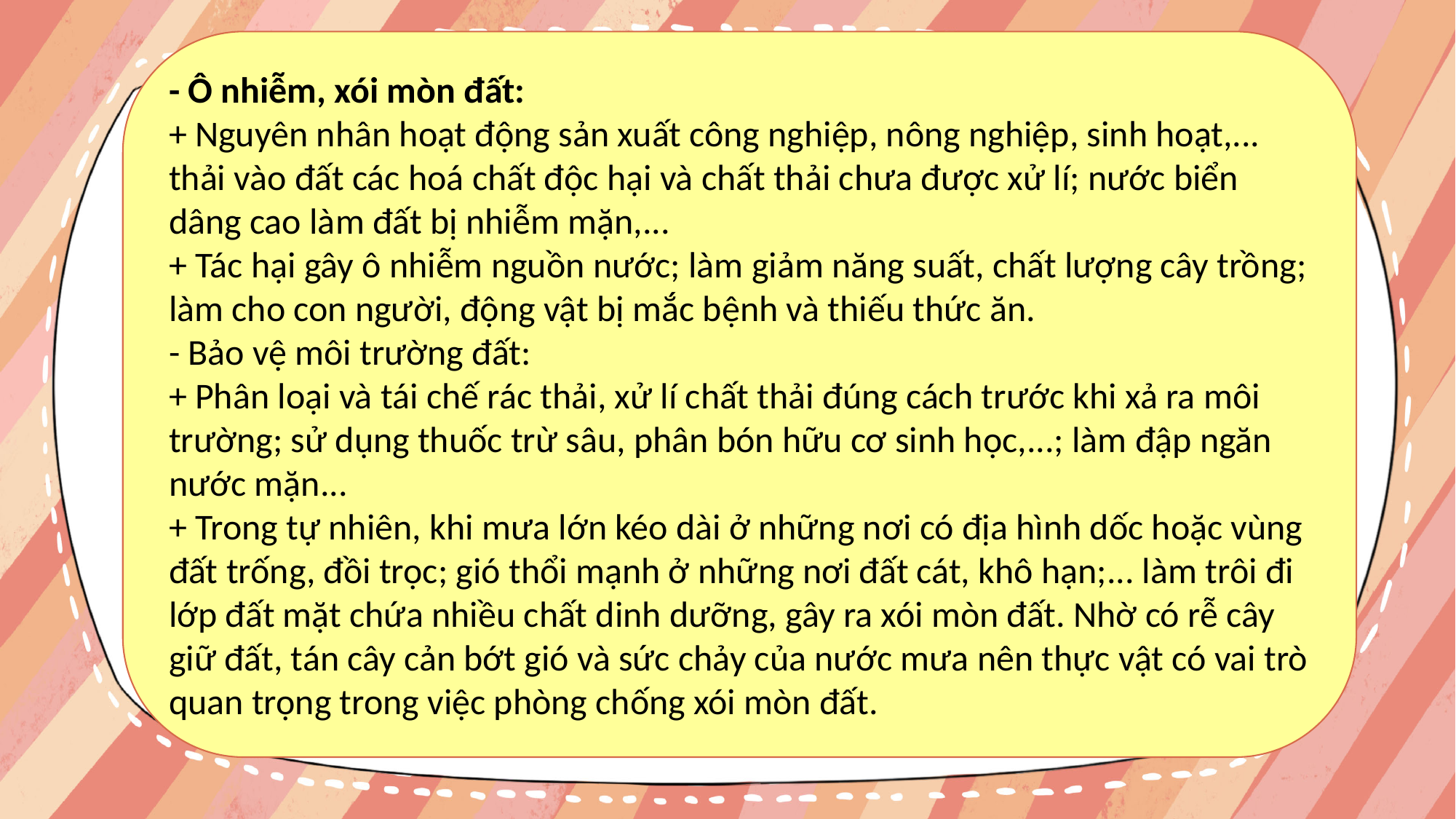

- Ô nhiễm, xói mòn đất:
+ Nguyên nhân hoạt động sản xuất công nghiệp, nông nghiệp, sinh hoạt,... thải vào đất các hoá chất độc hại và chất thải chưa được xử lí; nước biển dâng cao làm đất bị nhiễm mặn,...
+ Tác hại gây ô nhiễm nguồn nước; làm giảm năng suất, chất lượng cây trồng; làm cho con người, động vật bị mắc bệnh và thiếu thức ăn.
- Bảo vệ môi trường đất:
+ Phân loại và tái chế rác thải, xử lí chất thải đúng cách trước khi xả ra môi trường; sử dụng thuốc trừ sâu, phân bón hữu cơ sinh học,...; làm đập ngăn nước mặn...
+ Trong tự nhiên, khi mưa lớn kéo dài ở những nơi có địa hình dốc hoặc vùng đất trống, đồi trọc; gió thổi mạnh ở những nơi đất cát, khô hạn;... làm trôi đi lớp đất mặt chứa nhiều chất dinh dưỡng, gây ra xói mòn đất. Nhờ có rễ cây giữ đất, tán cây cản bớt gió và sức chảy của nước mưa nên thực vật có vai trò quan trọng trong việc phòng chống xói mòn đất.